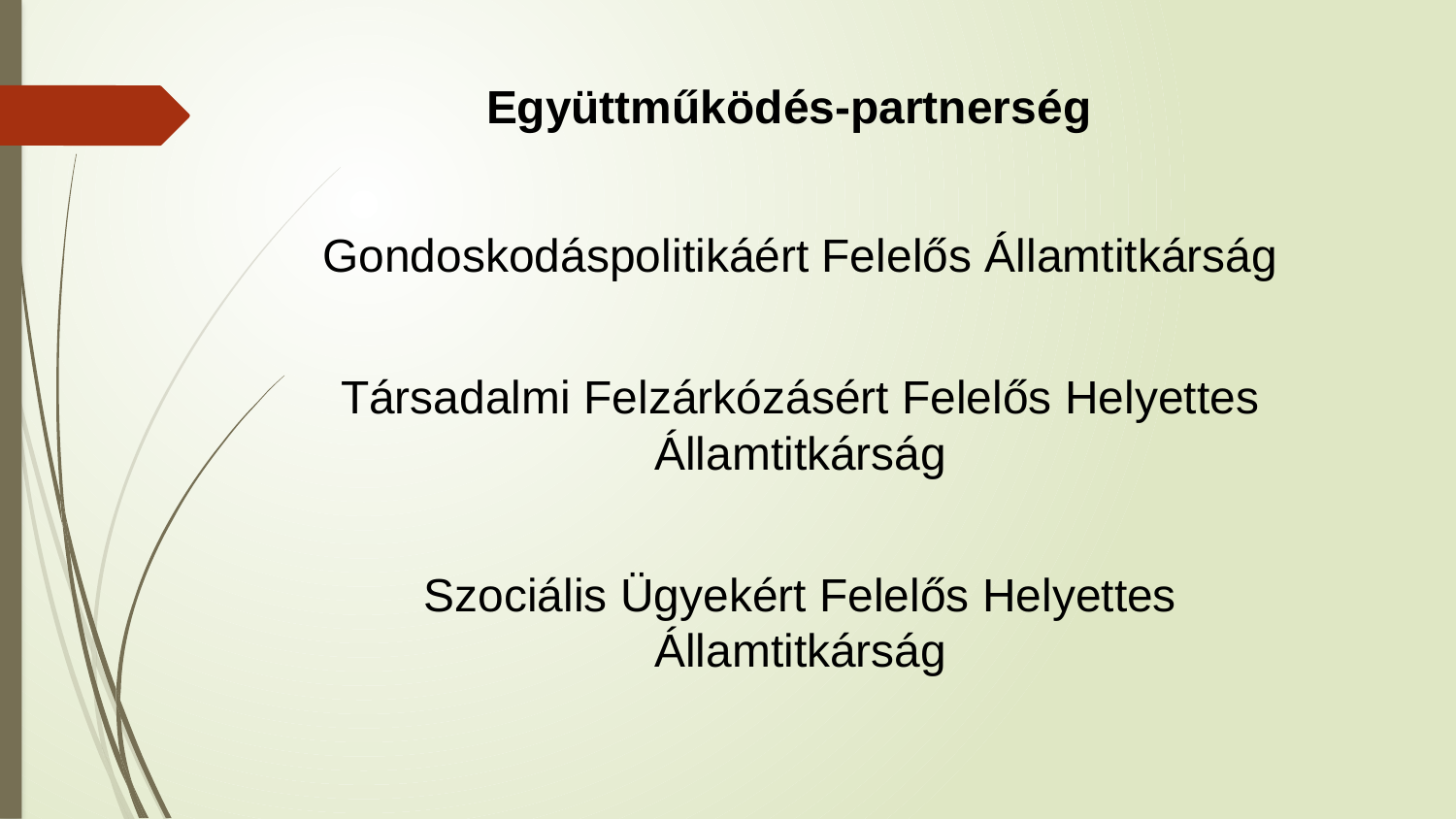

# Együttműködés-partnerség
Gondoskodáspolitikáért Felelős Államtitkárság

Társadalmi Felzárkózásért Felelős Helyettes Államtitkárság

Szociális Ügyekért Felelős Helyettes Államtitkárság